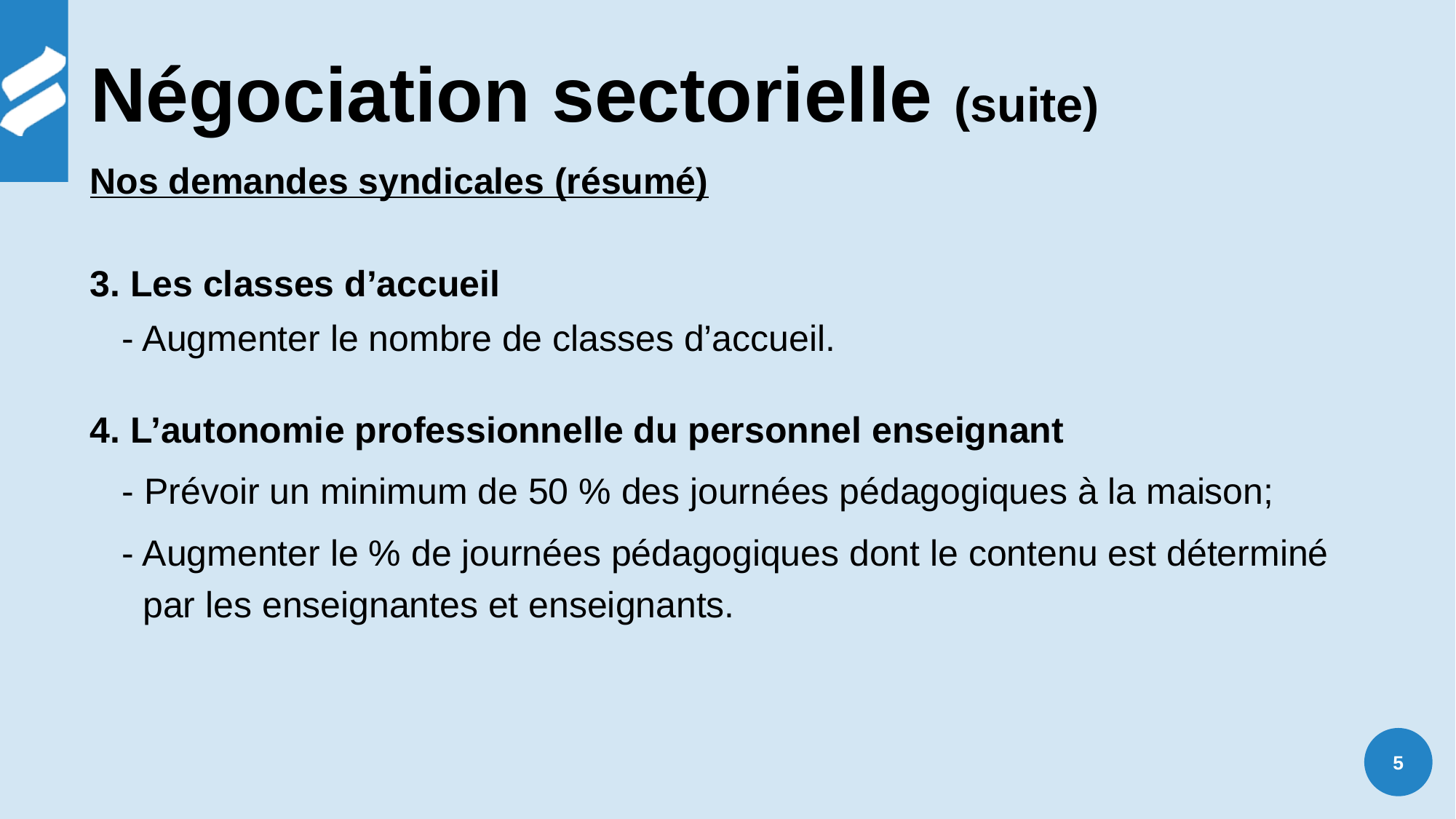

# Négociation sectorielle (suite)
Nos demandes syndicales (résumé)

3. Les classes d’accueil
- Augmenter le nombre de classes d’accueil.

4. L’autonomie professionnelle du personnel enseignant
- Prévoir un minimum de 50 % des journées pédagogiques à la maison;
- Augmenter le % de journées pédagogiques dont le contenu est déterminé par les enseignantes et enseignants.

5